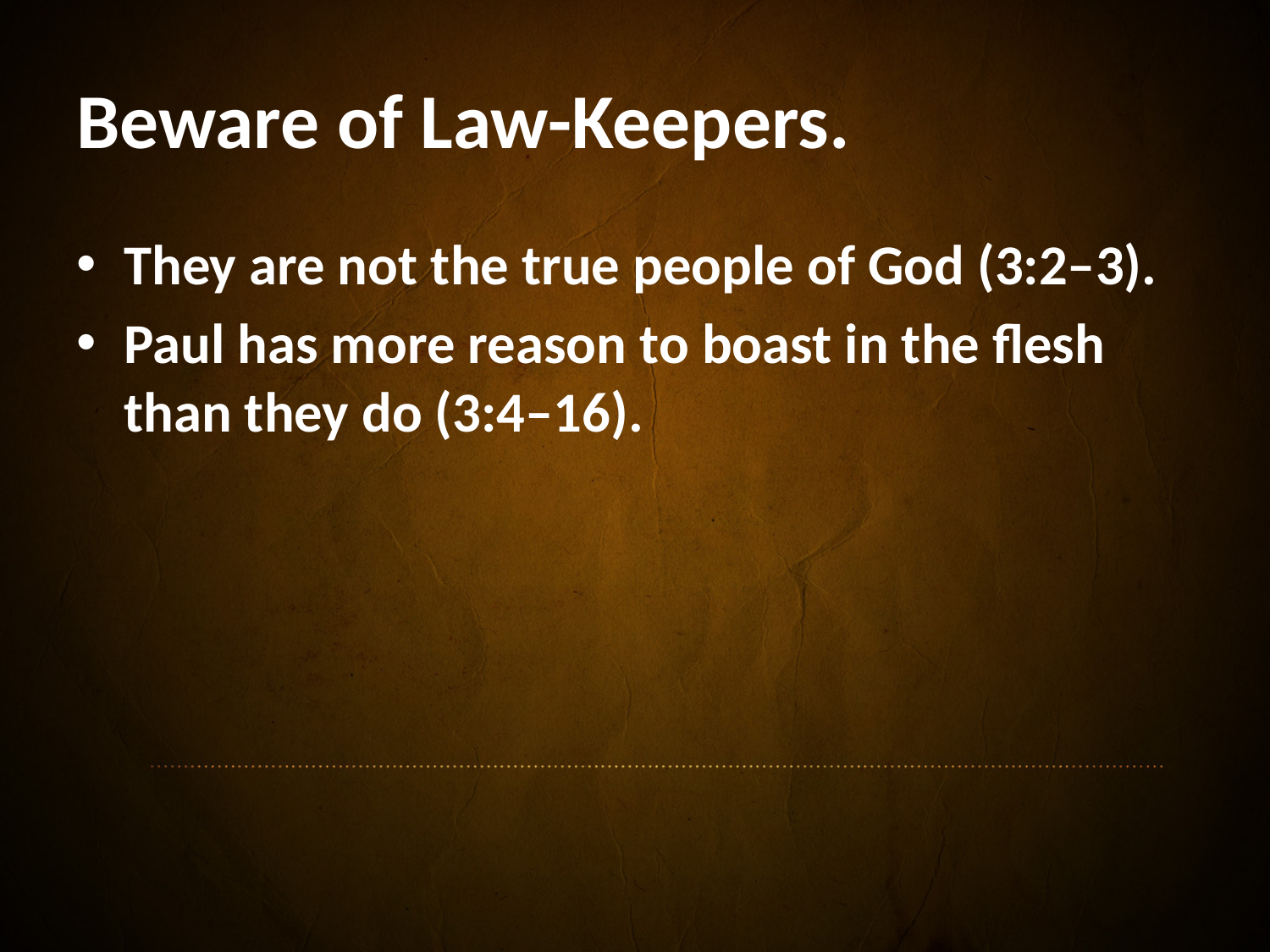

# Beware of Law-Keepers.
They are not the true people of God (3:2–3).
Paul has more reason to boast in the flesh than they do (3:4–16).